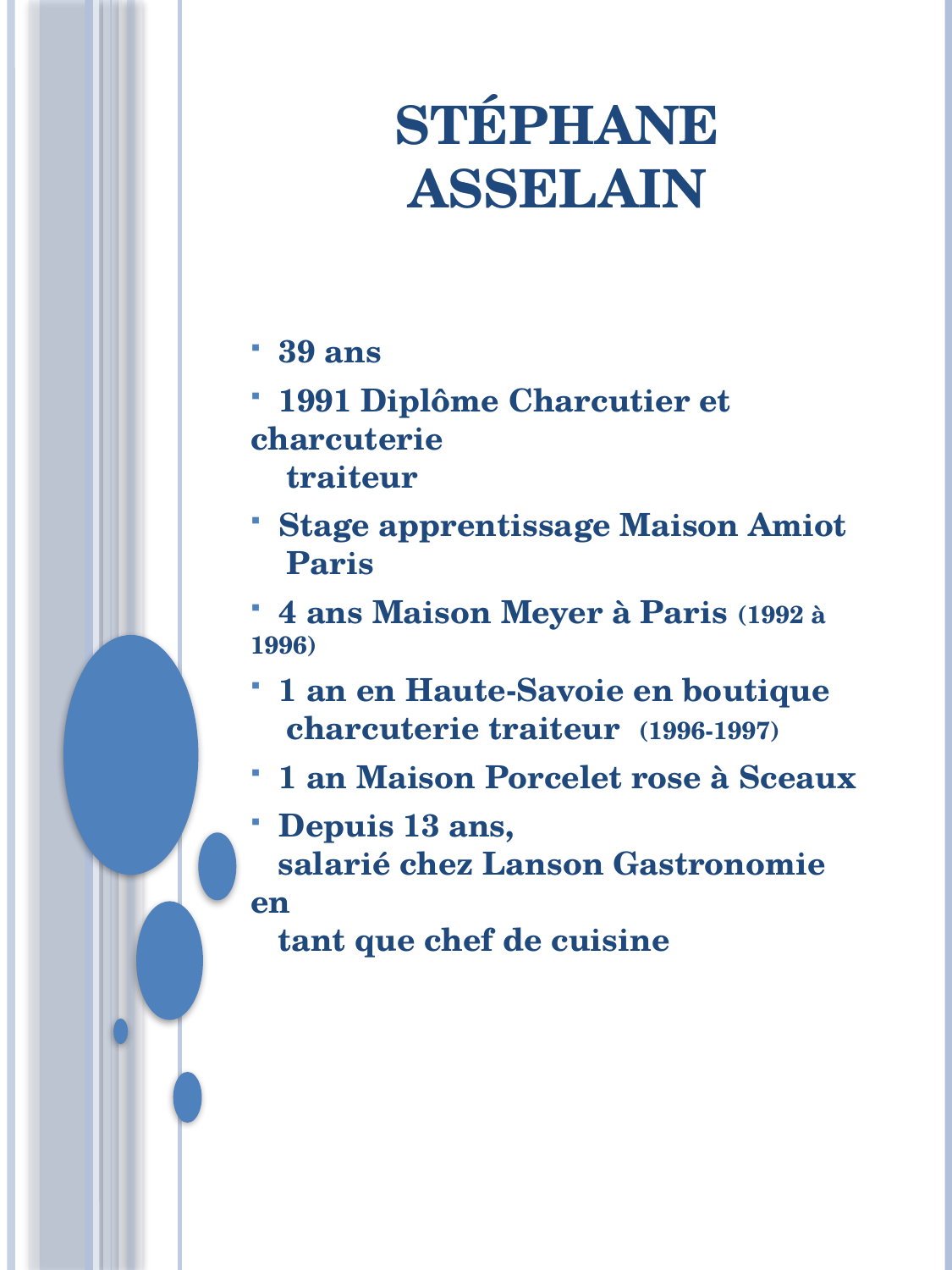

# Stéphane asselain
  39 ans
  1991 Diplôme Charcutier et charcuterie
    traiteur
  Stage apprentissage Maison Amiot
    Paris
  4 ans Maison Meyer à Paris (1992 à 1996)
  1 an en Haute-Savoie en boutique
    charcuterie traiteur  (1996-1997)
  1 an Maison Porcelet rose à Sceaux
  Depuis 13 ans,
   salarié chez Lanson Gastronomie en
   tant que chef de cuisine